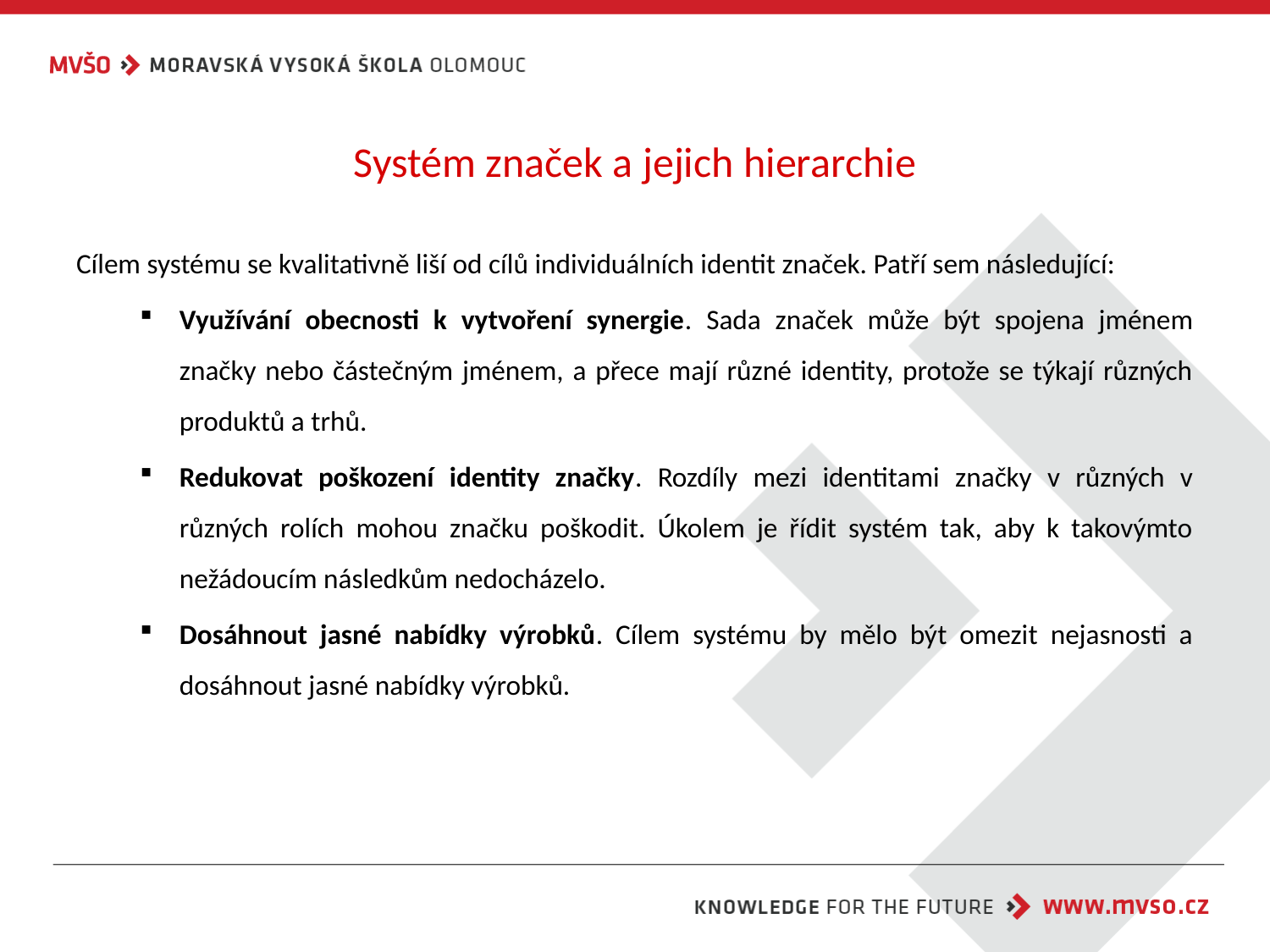

# Systém značek a jejich hierarchie
Cílem systému se kvalitativně liší od cílů individuálních identit značek. Patří sem následující:
Využívání obecnosti k vytvoření synergie. Sada značek může být spojena jménem značky nebo částečným jménem, a přece mají různé identity, protože se týkají různých produktů a trhů.
Redukovat poškození identity značky. Rozdíly mezi identitami značky v různých v různých rolích mohou značku poškodit. Úkolem je řídit systém tak, aby k takovýmto nežádoucím následkům nedocházelo.
Dosáhnout jasné nabídky výrobků. Cílem systému by mělo být omezit nejasnosti a dosáhnout jasné nabídky výrobků.